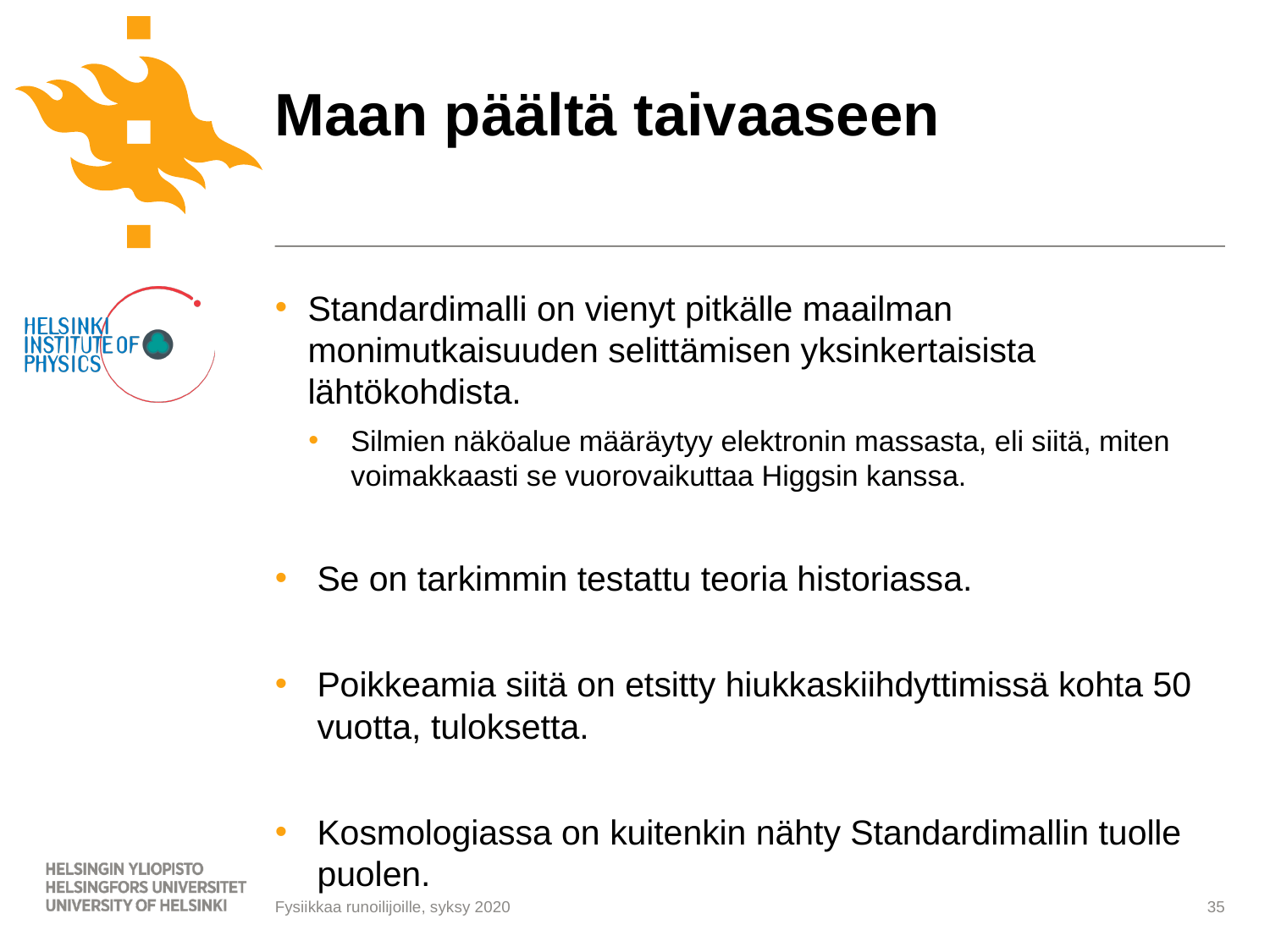

# Maan päältä taivaaseen

Standardimalli on vienyt pitkälle maailman monimutkaisuuden selittämisen yksinkertaisista lähtökohdista.
Silmien näköalue määräytyy elektronin massasta, eli siitä, miten voimakkaasti se vuorovaikuttaa Higgsin kanssa.

Se on tarkimmin testattu teoria historiassa.

Poikkeamia siitä on etsitty hiukkaskiihdyttimissä kohta 50 vuotta, tuloksetta.

Kosmologiassa on kuitenkin nähty Standardimallin tuolle puolen.
35
Fysiikkaa runoilijoille, syksy 2020